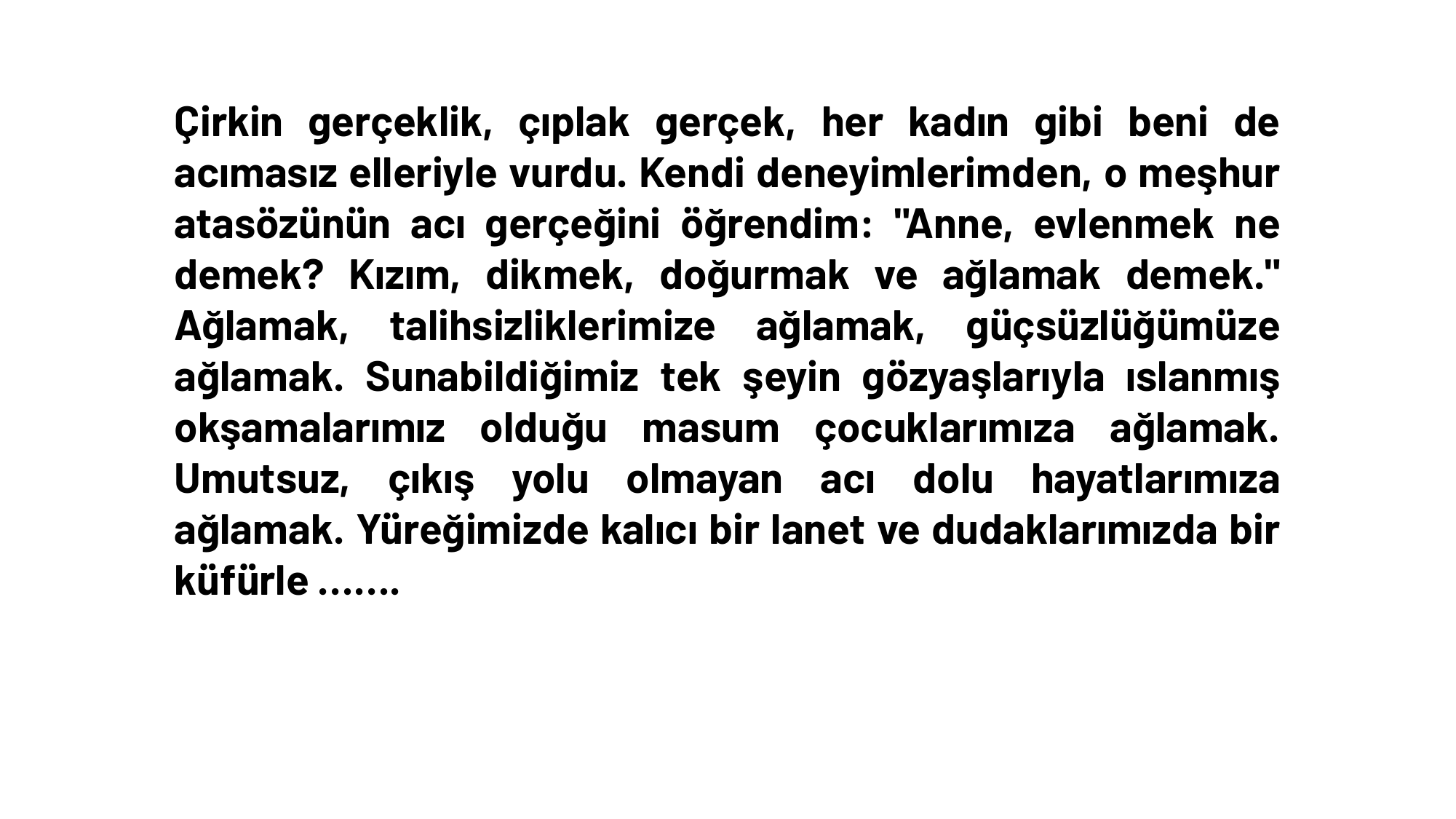

Çirkin gerçeklik, çıplak gerçek, her kadın gibi beni de acımasız elleriyle vurdu. Kendi deneyimlerimden, o meşhur atasözünün acı gerçeğini öğrendim: "Anne, evlenmek ne demek? Kızım, dikmek, doğurmak ve ağlamak demek." Ağlamak, talihsizliklerimize ağlamak, güçsüzlüğümüze ağlamak. Sunabildiğimiz tek şeyin gözyaşlarıyla ıslanmış okşamalarımız olduğu masum çocuklarımıza ağlamak. Umutsuz, çıkış yolu olmayan acı dolu hayatlarımıza ağlamak. Yüreğimizde kalıcı bir lanet ve dudaklarımızda bir küfürle …….